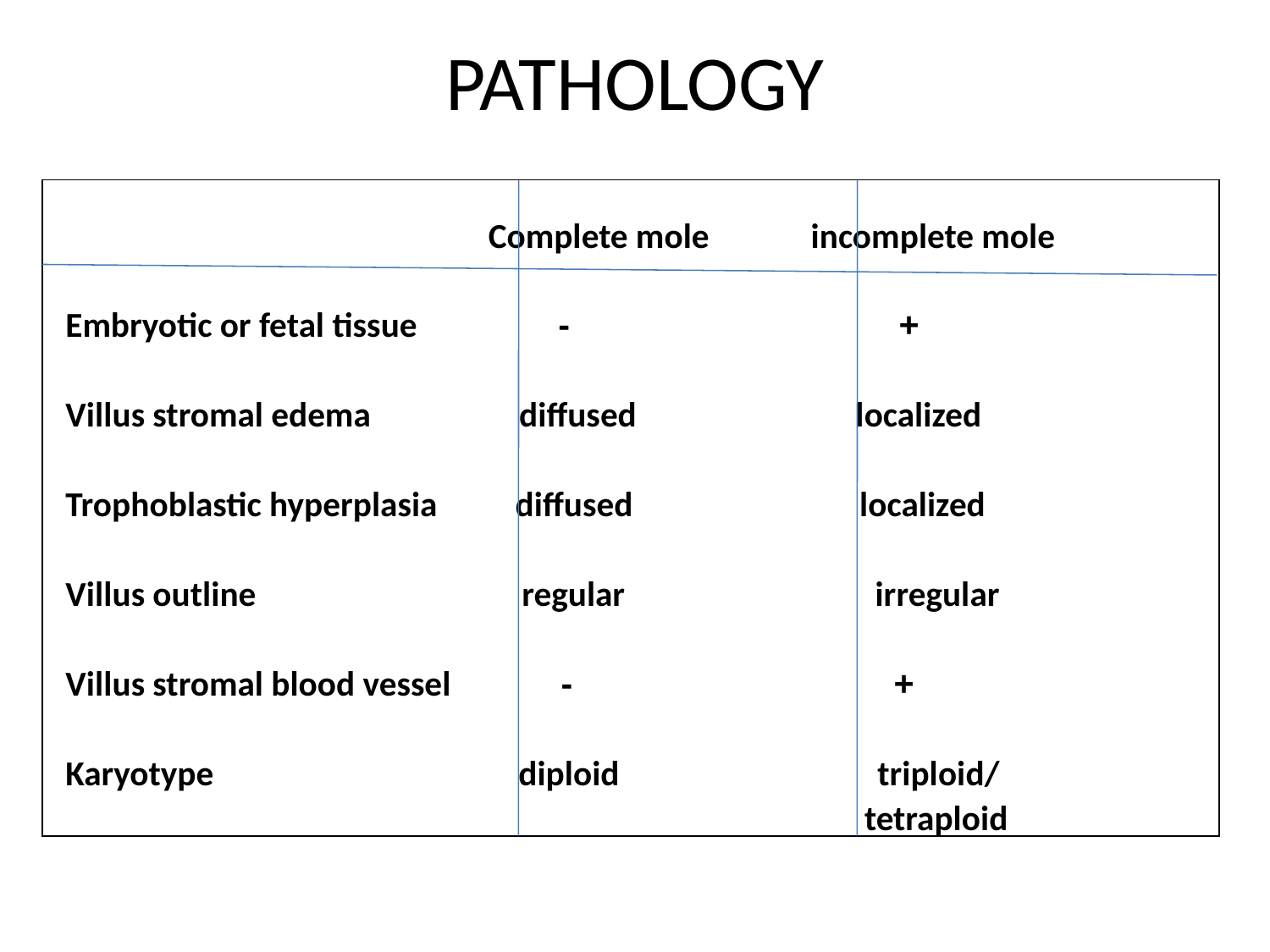

# PATHOLOGY
|  |
| --- |
                                                      Complete mole             incomplete mole

Embryotic or fetal tissue                  -                                          +

Villus stromal edema                   diffused                            localized

Trophoblastic hyperplasia          diffused                             localized

Villus outline                                  regular                                irregular

Villus stromal blood vessel              -                                         +

Karyotype                                       diploid                                 triploid/
                                                                                                      tetraploid